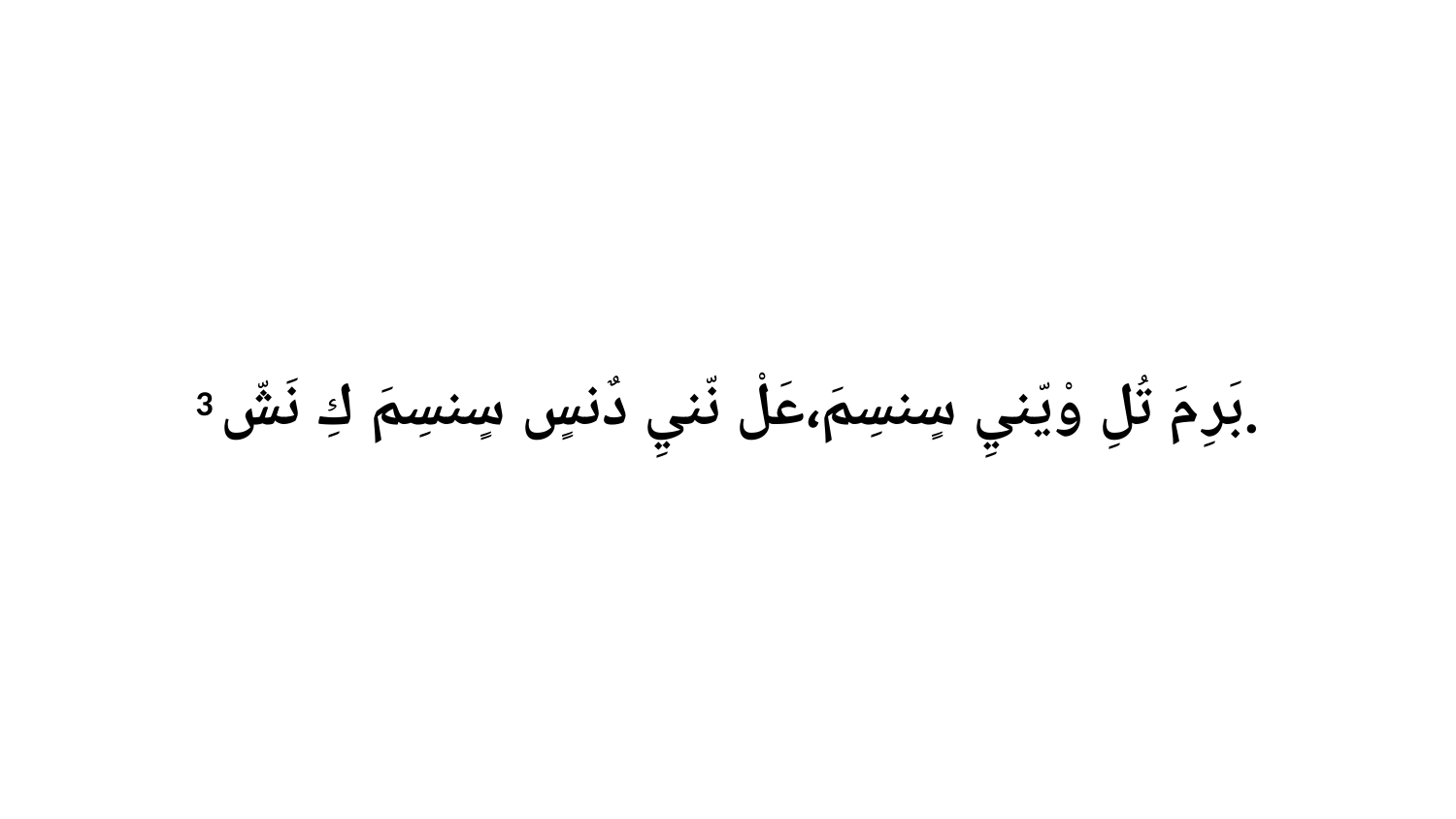

3 بَرِ مَ تُلِ وْيّنيِ سٍنسِمَ،عَلْ نّنيِ دٌنسٍ سٍنسِمَ كِ نَشّ.